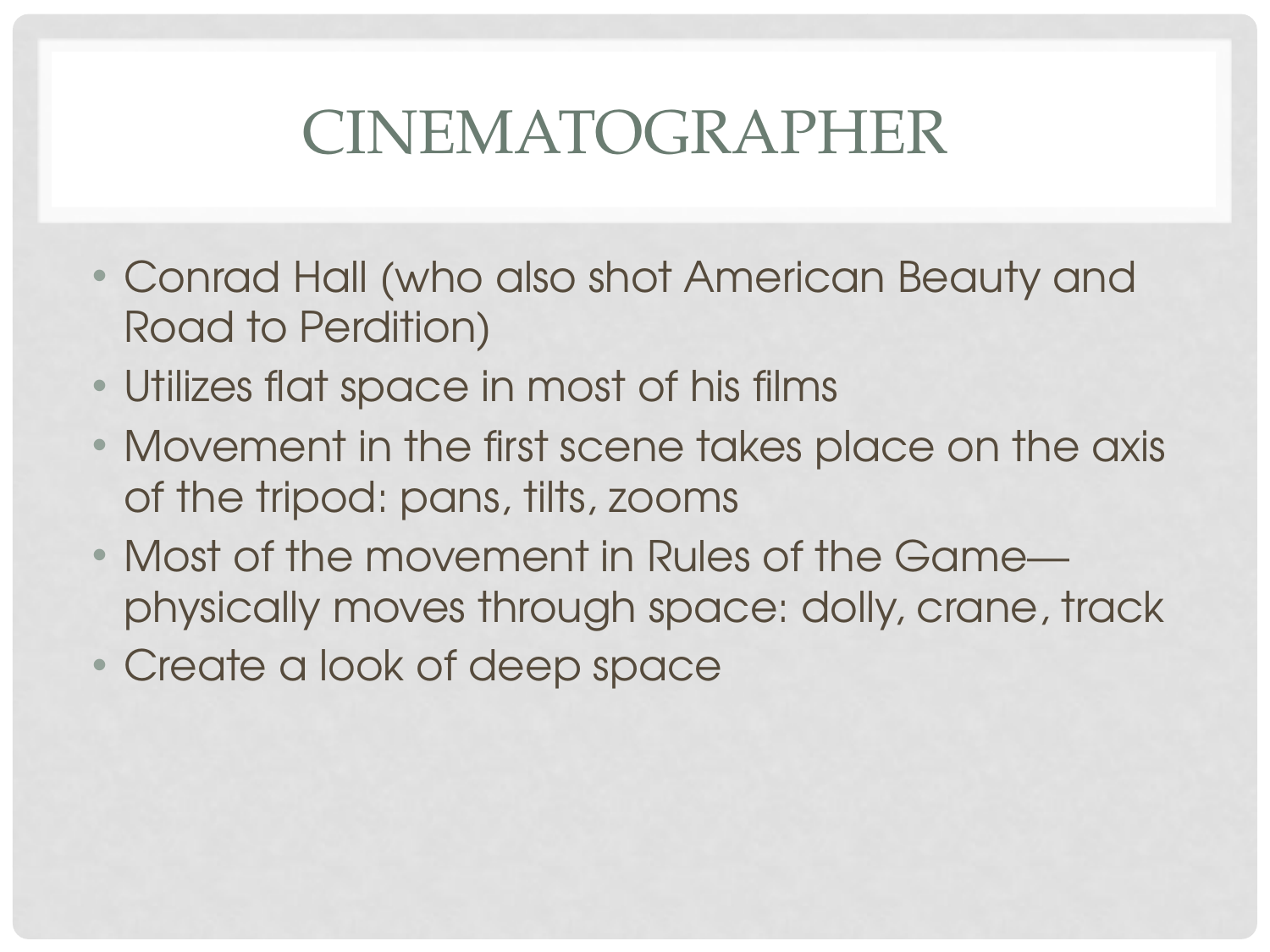

# Cinematographer
Conrad Hall (who also shot American Beauty and Road to Perdition)
Utilizes flat space in most of his films
Movement in the first scene takes place on the axis of the tripod: pans, tilts, zooms
Most of the movement in Rules of the Game—physically moves through space: dolly, crane, track
Create a look of deep space